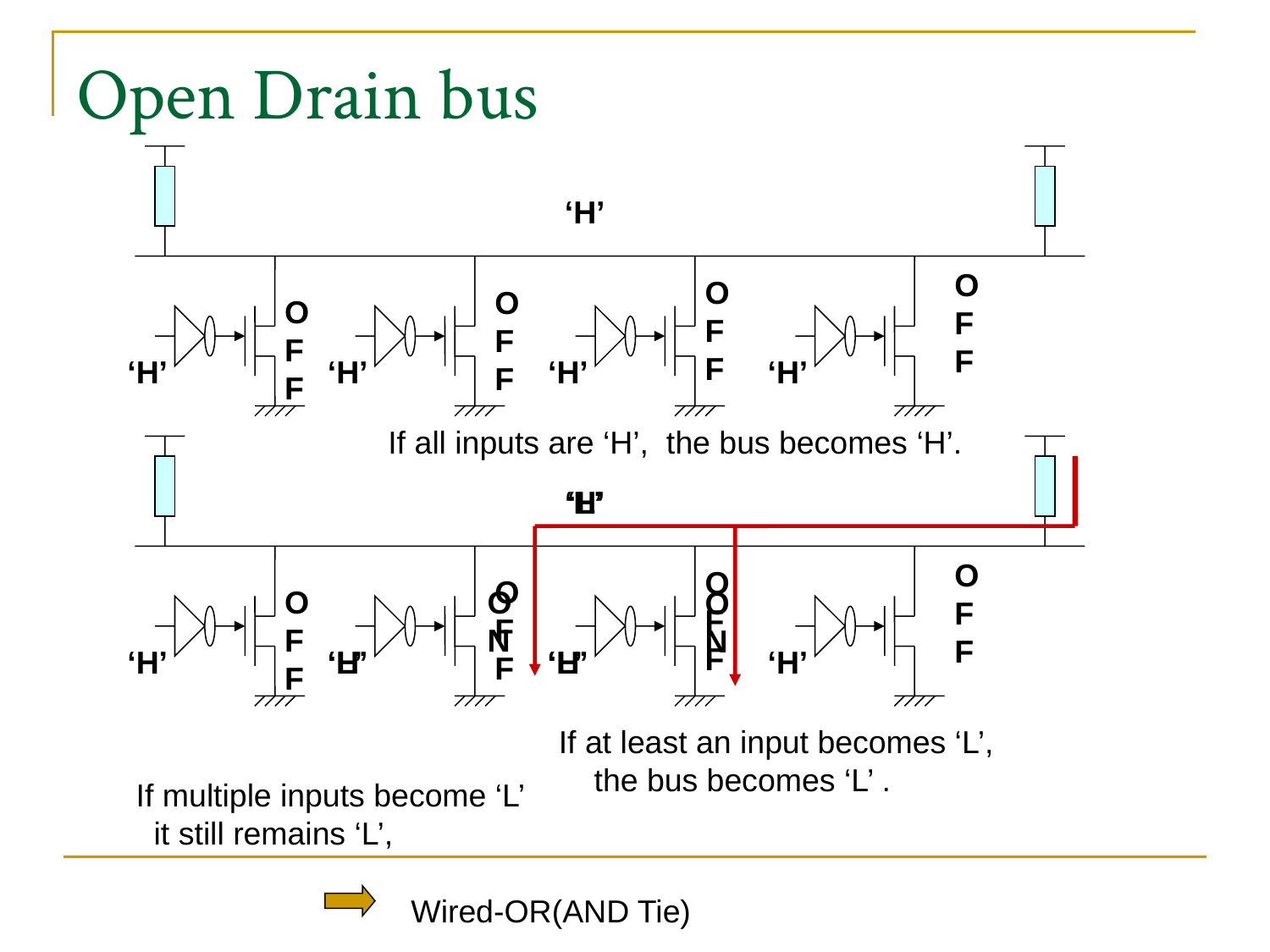

# Open Drain bus

‘H’

OFF
OFF
OFF
OFF

‘H’
‘H’
‘H’
‘H’
If all inputs are ‘H’,  the bus becomes ‘H’.

‘L’
‘H’

OFF
OFF
OFF
OFF
ON
ON

‘H’
‘L’
‘H’
‘L’
‘H’
‘H’
If at least an input becomes ‘L’,
    the bus becomes ‘L’ .
If multiple inputs become ‘L’
  it still remains ‘L’,
Wired-OR(AND Tie)